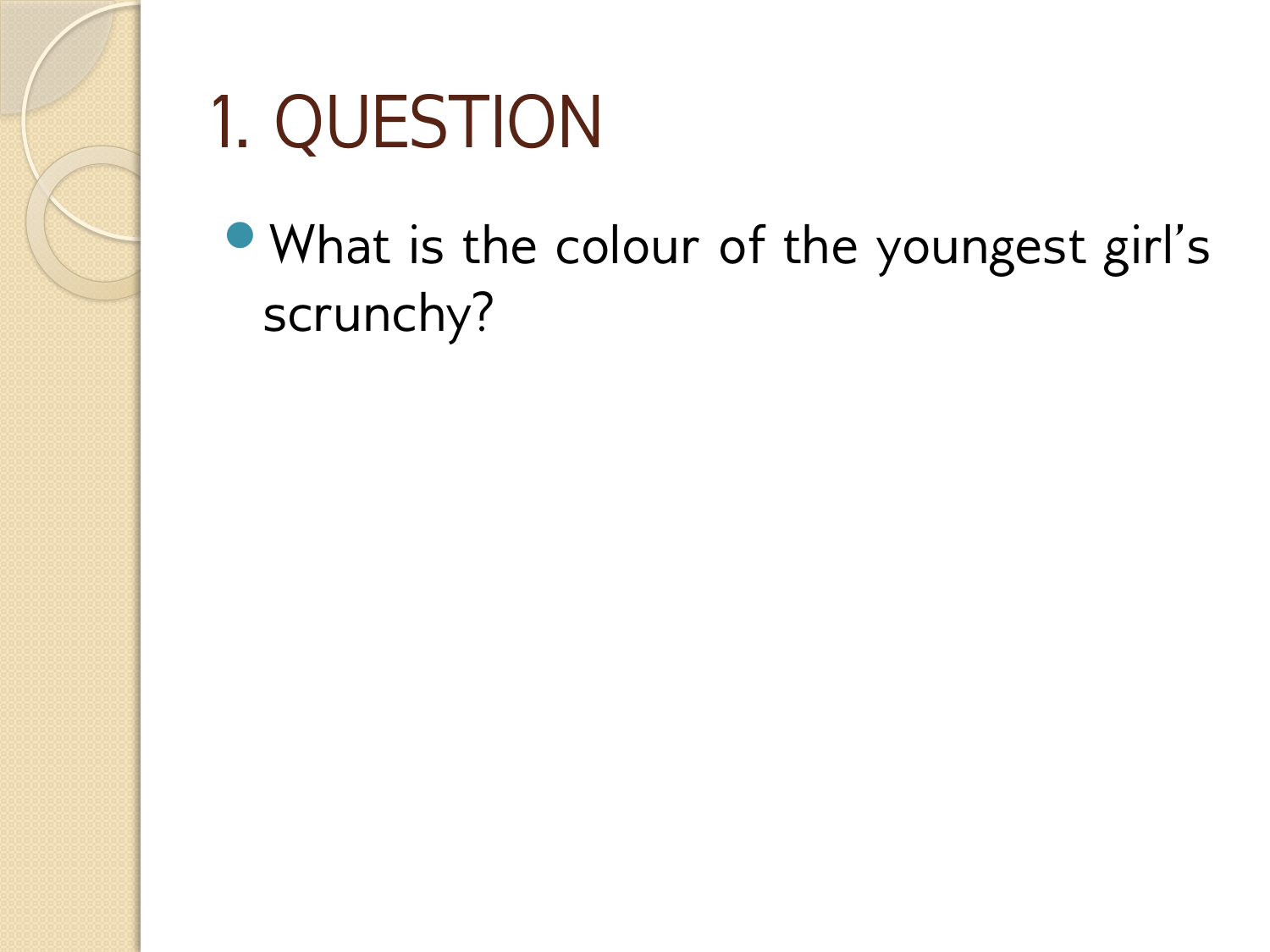

# 1. QUESTION
What is the colour of the youngest girl’s scrunchy?